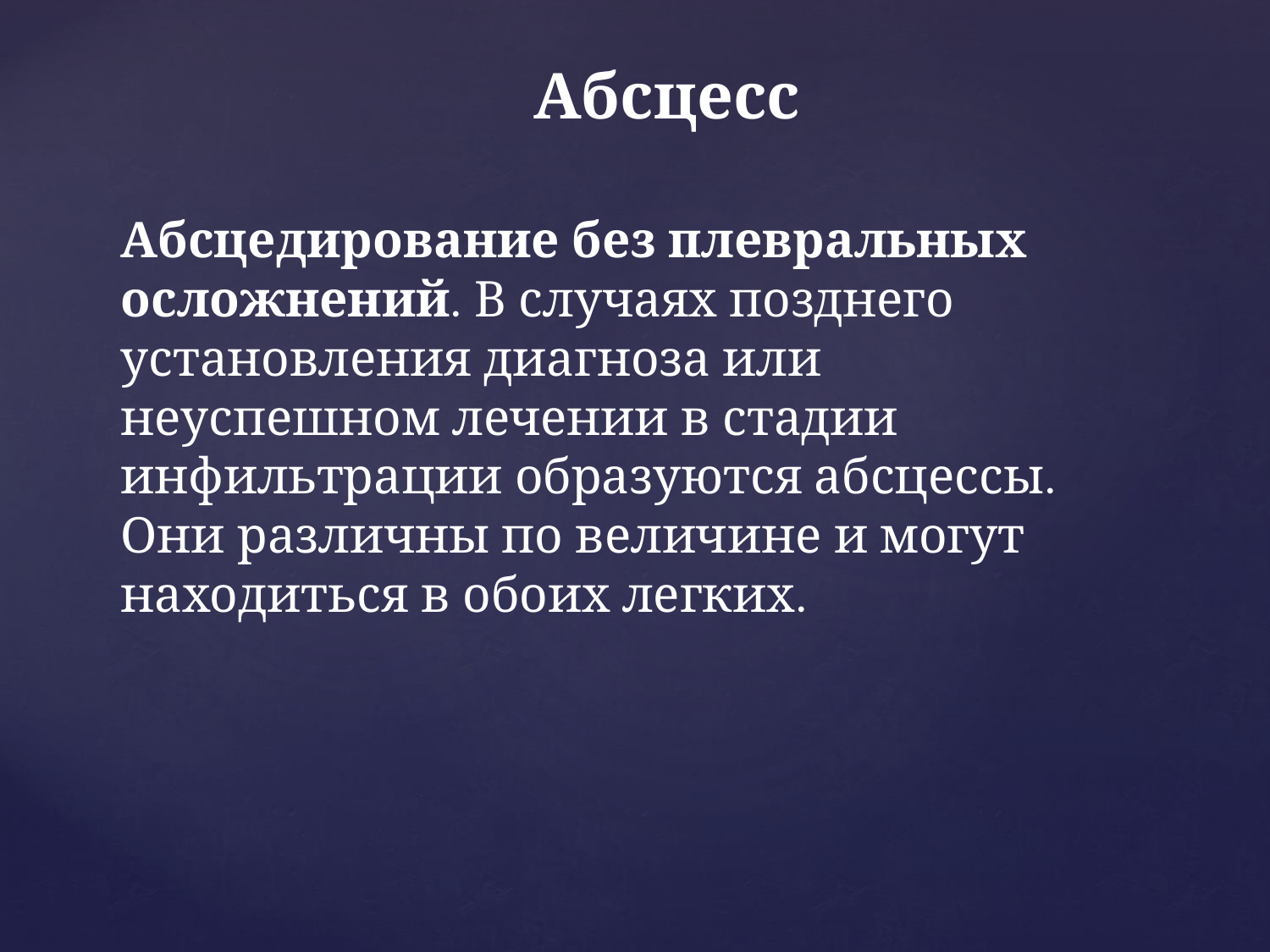

# Абсцесс Абсцедирование без плевральных осложнений. В случаях позднего установления диагноза или неуспешном лечении в стадии инфильтрации образуются абсцессы. Они различны по величине и могут находиться в обоих легких.